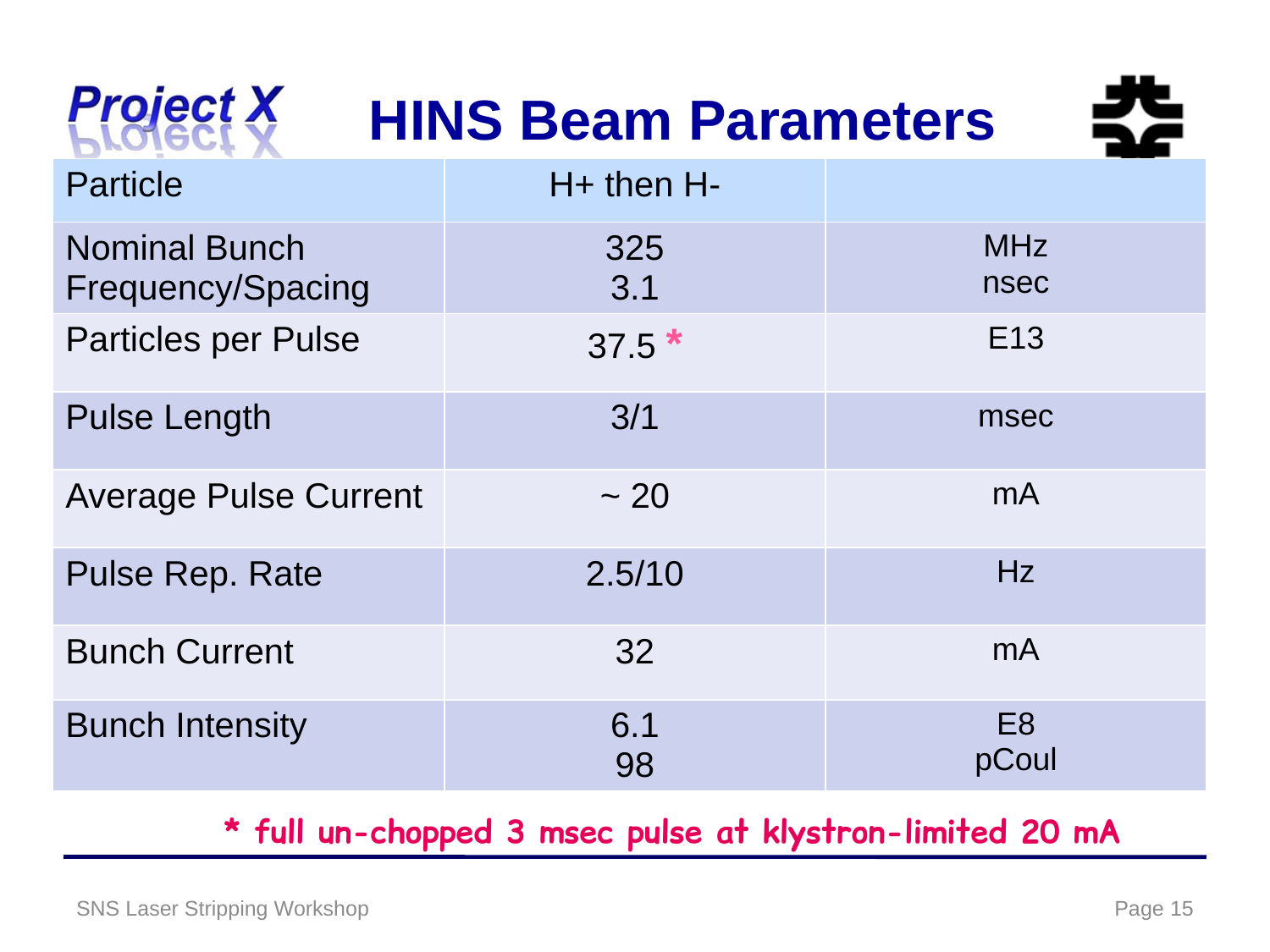

# HINS Beam Parameters
| Particle | H+ then H- |  |
| --- | --- | --- |
| Nominal Bunch Frequency/Spacing | 325 3.1 | MHz nsec |
| Particles per Pulse | 37.5 \* | E13 |
| Pulse Length | 3/1 | msec |
| Average Pulse Current | ~ 20 | mA |
| Pulse Rep. Rate | 2.5/10 | Hz |
| Bunch Current | 32 | mA |
| Bunch Intensity | 6.1 98 | E8 pCoul |
* full un-chopped 3 msec pulse at klystron-limited 20 mA
SNS Laser Stripping Workshop
Page 15